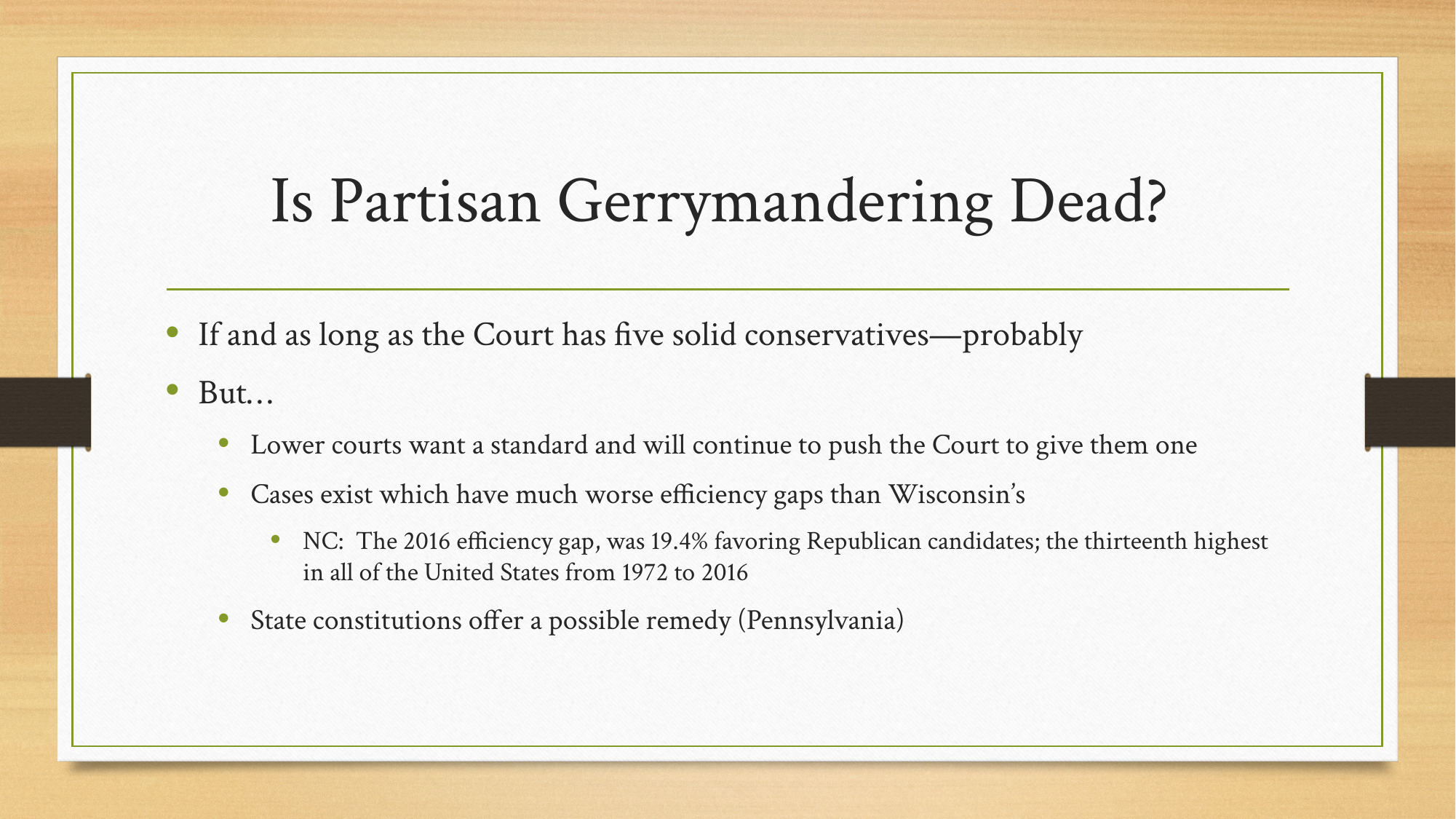

# Is Partisan Gerrymandering Dead?
If and as long as the Court has five solid conservatives—probably
But…
Lower courts want a standard and will continue to push the Court to give them one
Cases exist which have much worse efficiency gaps than Wisconsin’s
NC:  The 2016 efficiency gap, was 19.4% favoring Republican candidates; the thirteenth highest in all of the United States from 1972 to 2016
State constitutions offer a possible remedy (Pennsylvania)